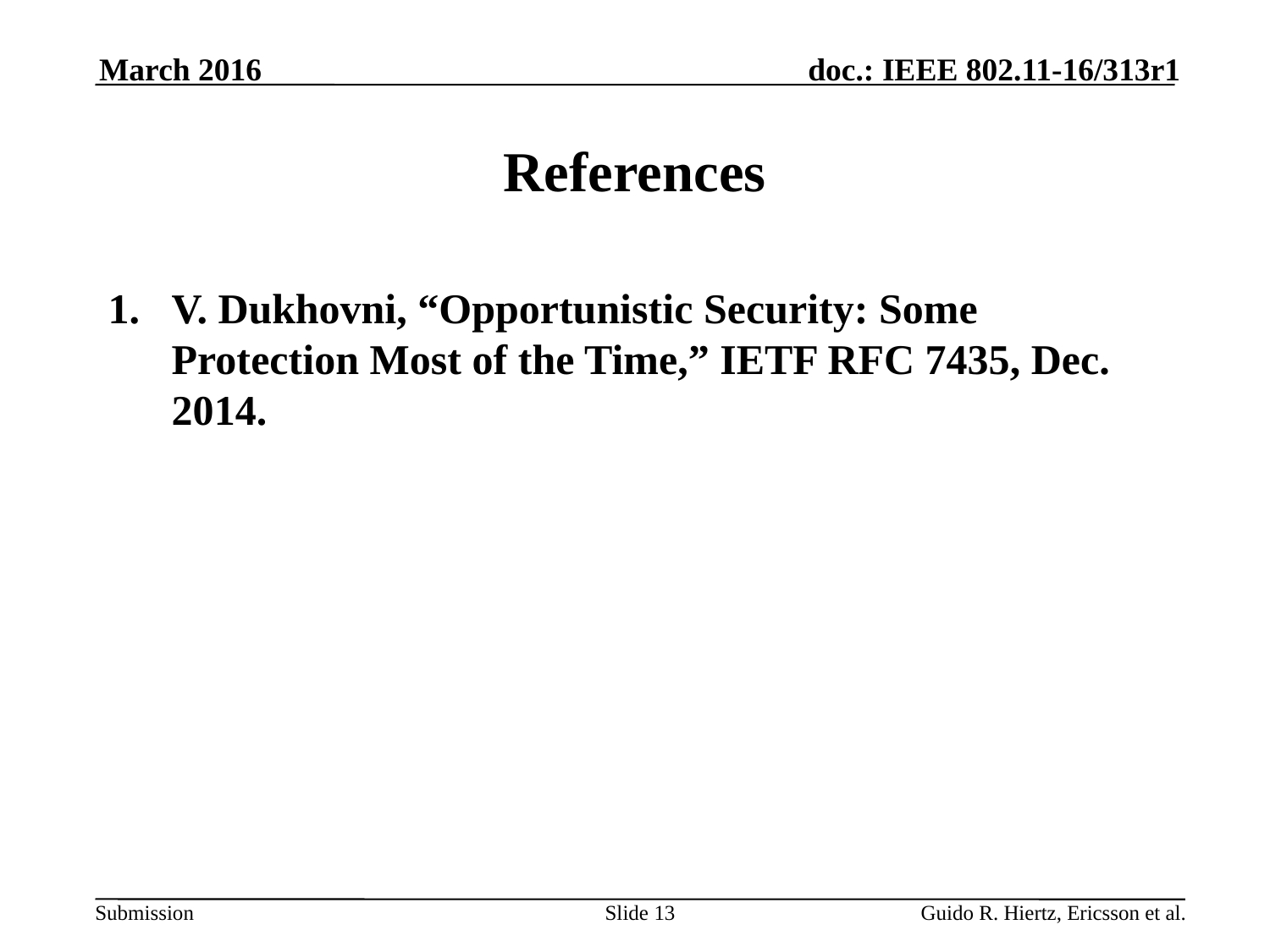

March 2016
# References
V. Dukhovni, “Opportunistic Security: Some Protection Most of the Time,” IETF RFC 7435, Dec. 2014.
Slide 13
Guido R. Hiertz, Ericsson et al.